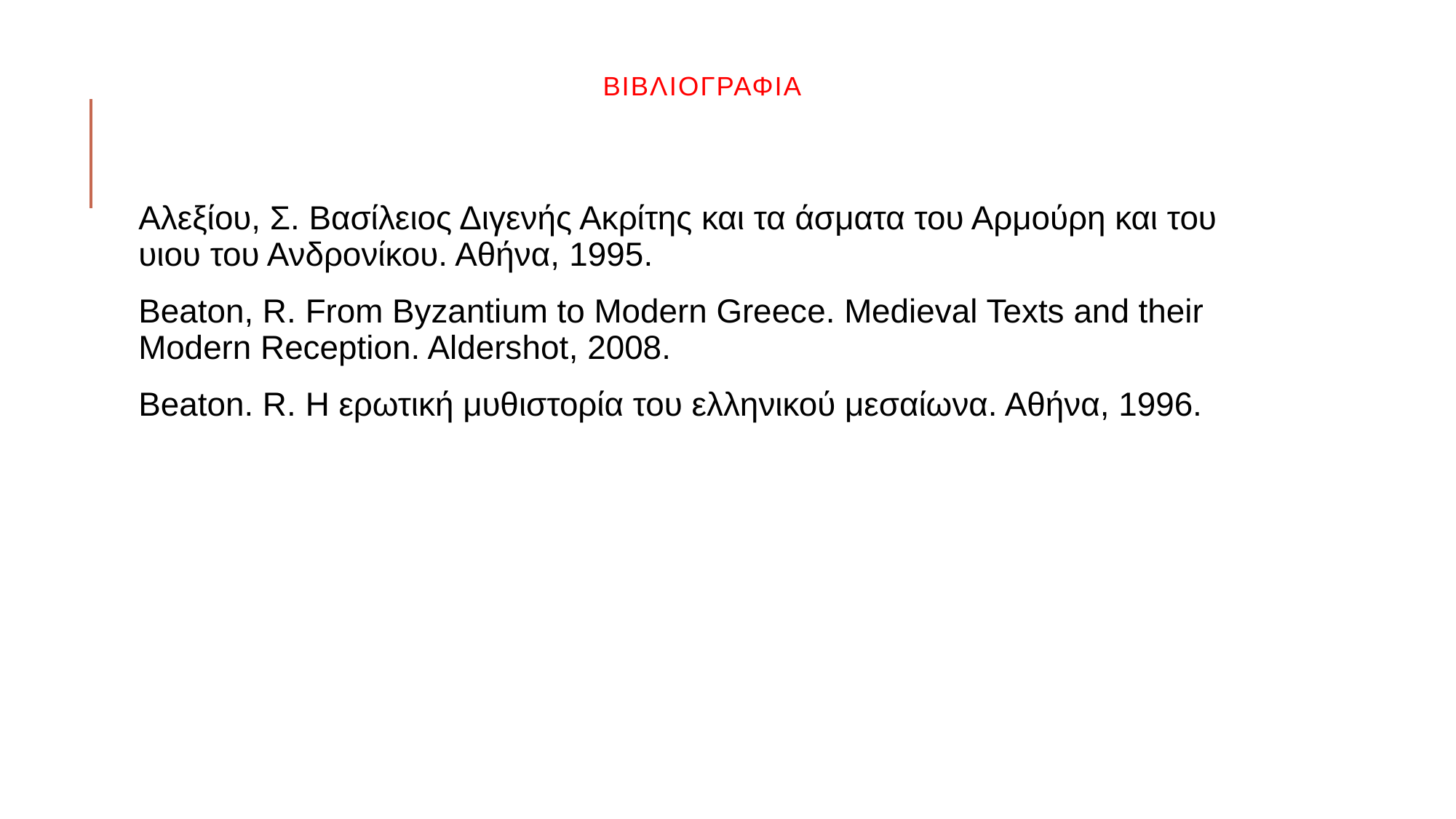

# Βιβλιογραφια
Αλεξίου, Σ. Βασίλειος Διγενής Ακρίτης και τα άσματα του Αρμούρη και του υιου του Ανδρονίκου. Αθήνα, 1995.
Beaton, R. From Byzantium to Modern Greece. Medieval Texts and their Modern Reception. Aldershot, 2008.
Beaton. R. Η ερωτική μυθιστορία του ελληνικού μεσαίωνα. Αθήνα, 1996.